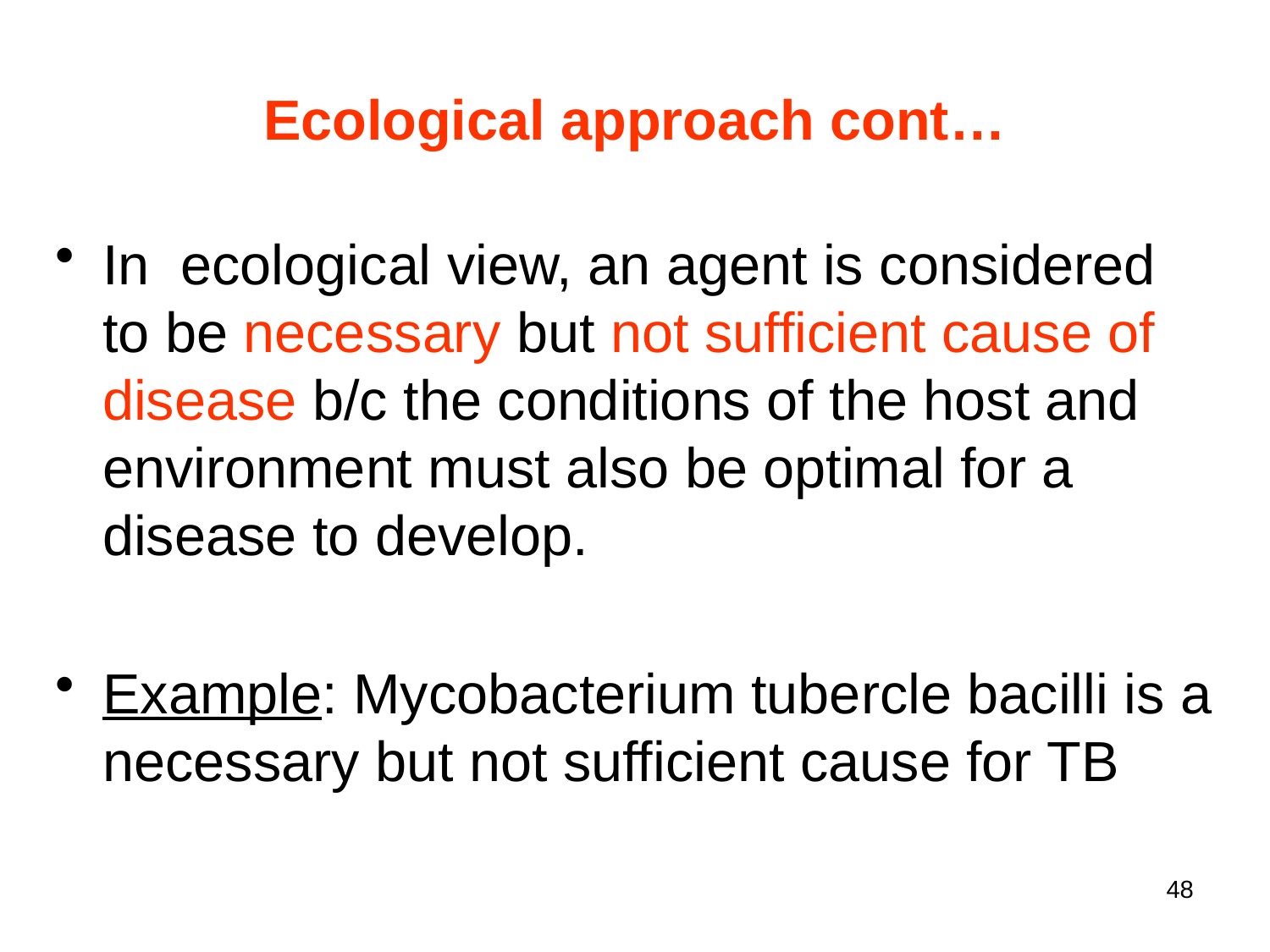

Ecological approach cont…
In  ecological view, an agent is considered to be necessary but not sufficient cause of disease b/c the conditions of the host and environment must also be optimal for a disease to develop.

Example: Mycobacterium tubercle bacilli is a necessary but not sufficient cause for TB

48